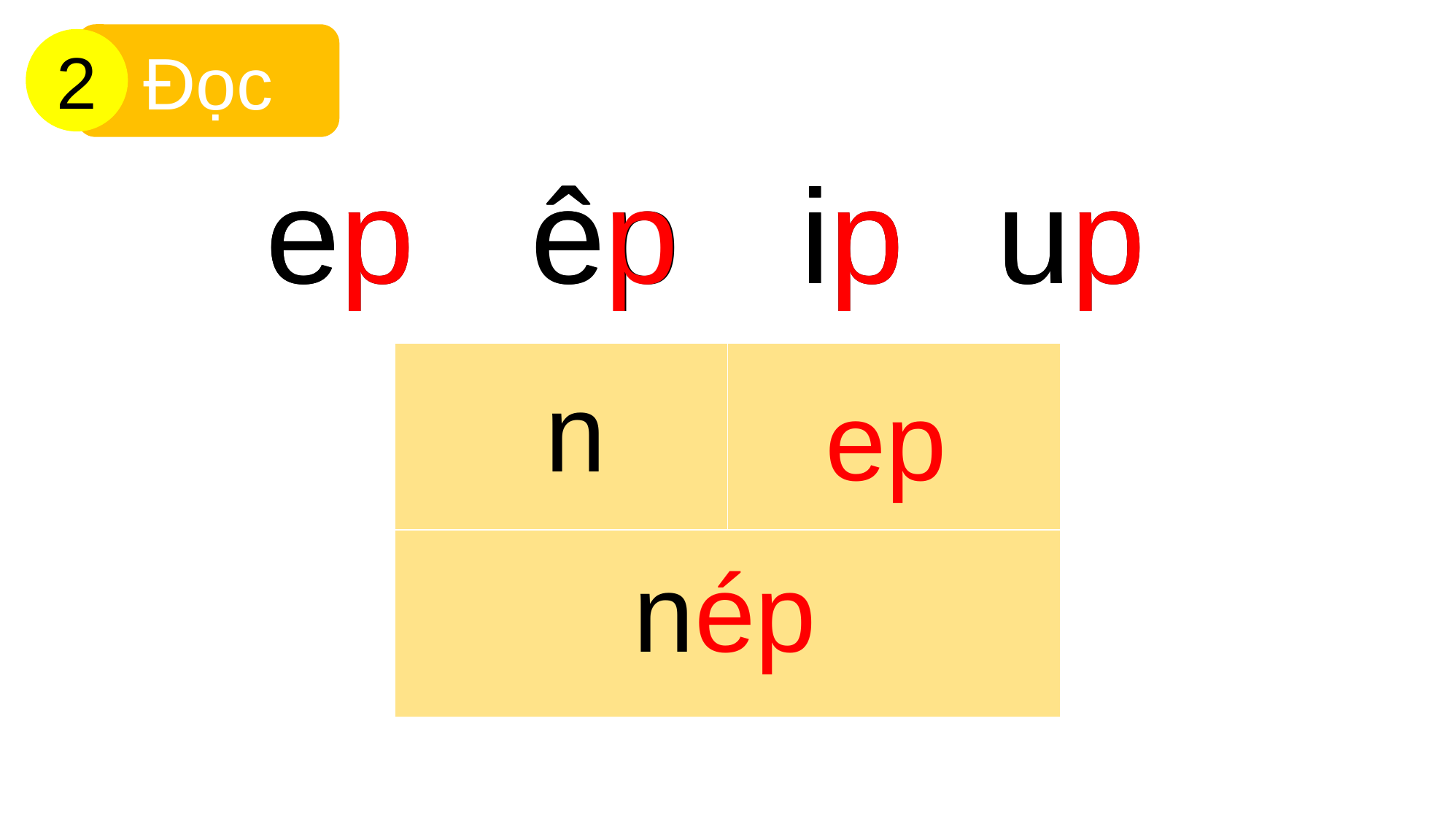

Đọc
2
ep
ep
êp
êp
ip
ip
up
up
|  |  |
| --- | --- |
|  |  |
n
ep
nép